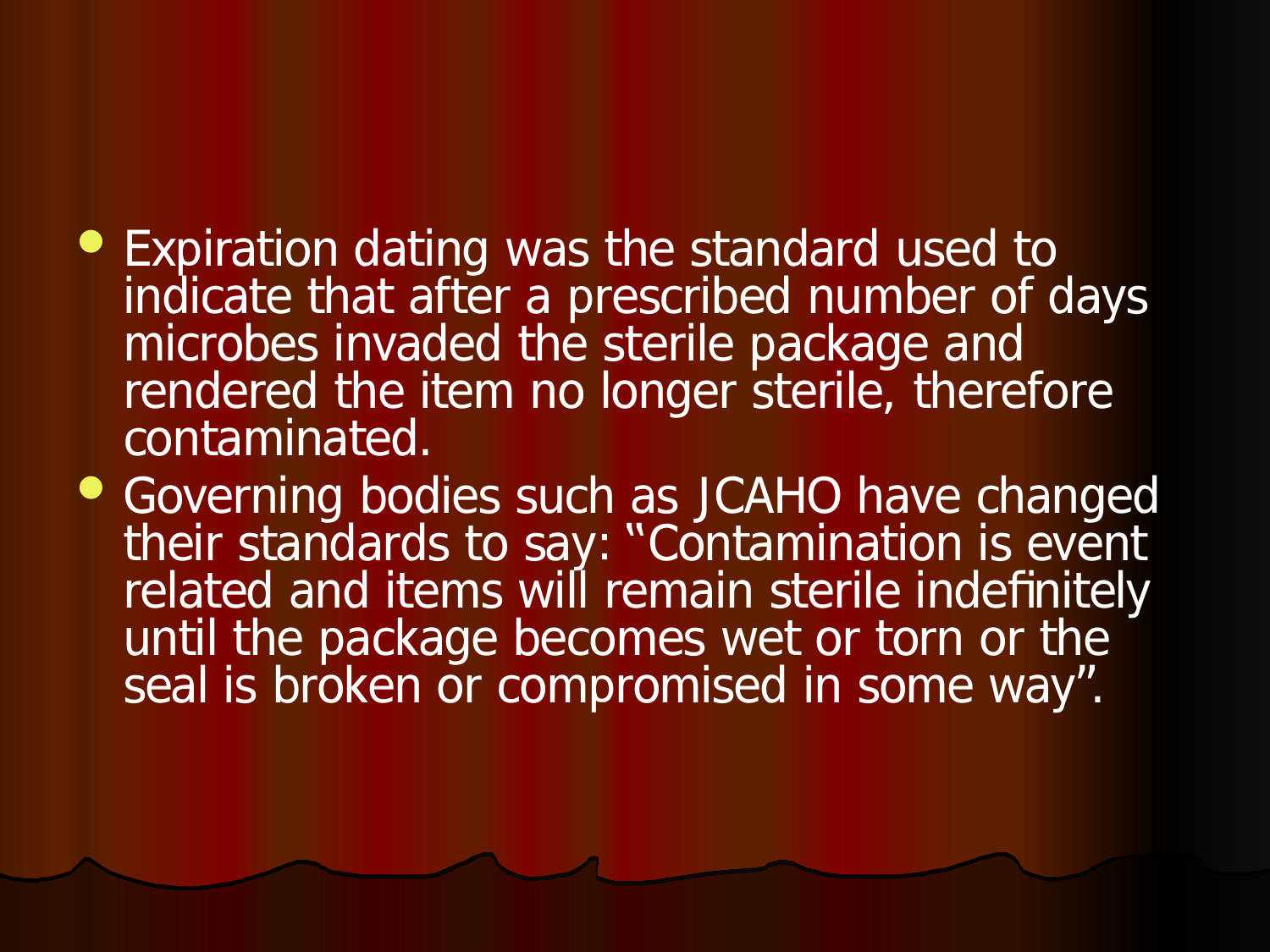

#
Expiration dating was the standard used to indicate that after a prescribed number of days microbes invaded the sterile package and rendered the item no longer sterile, therefore contaminated.
Governing bodies such as JCAHO have changed their standards to say: “Contamination is event related and items will remain sterile indefinitely until the package becomes wet or torn or the seal is broken or compromised in some way”.